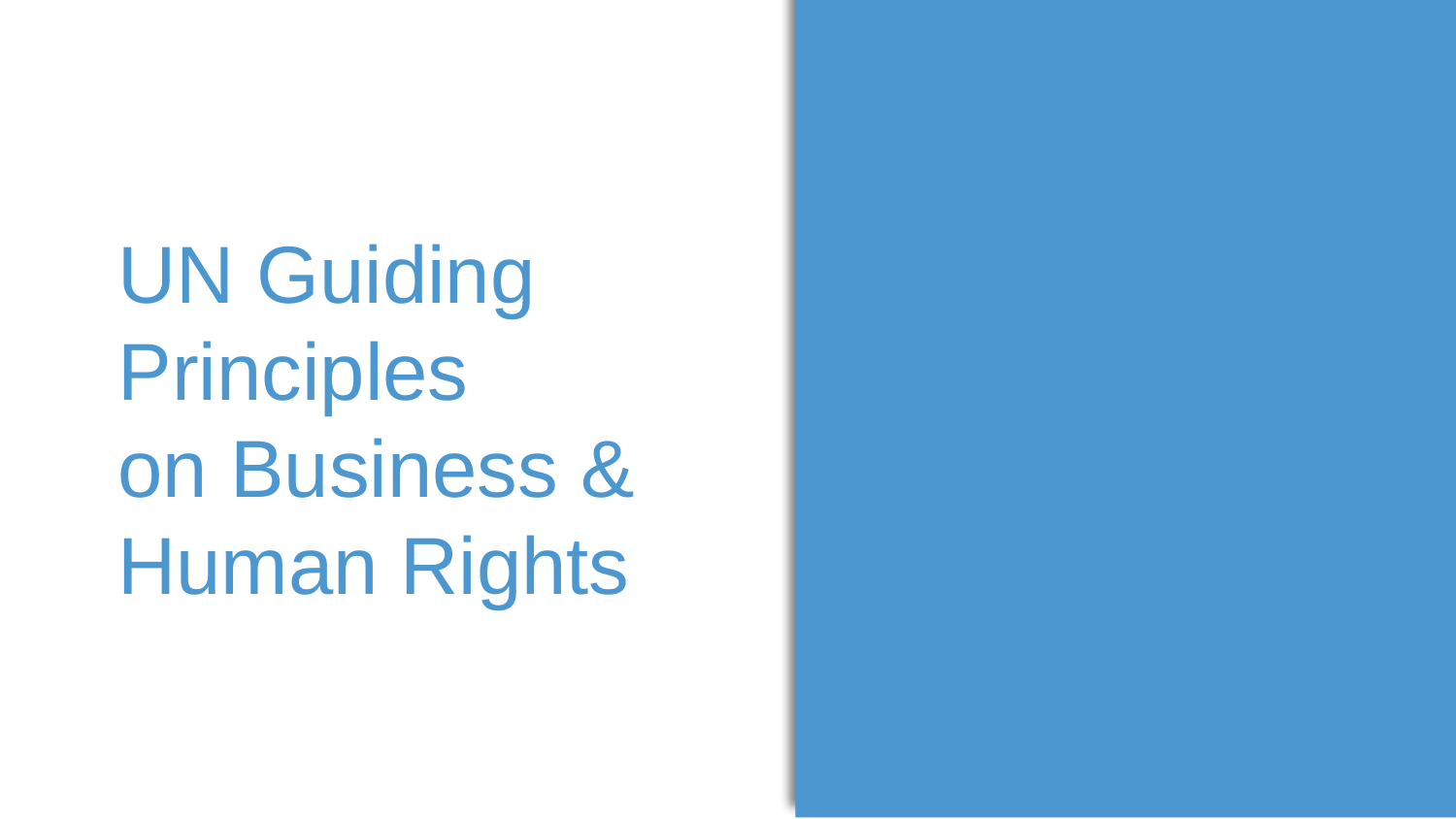

UN Guiding Principles
on Business & Human Rights